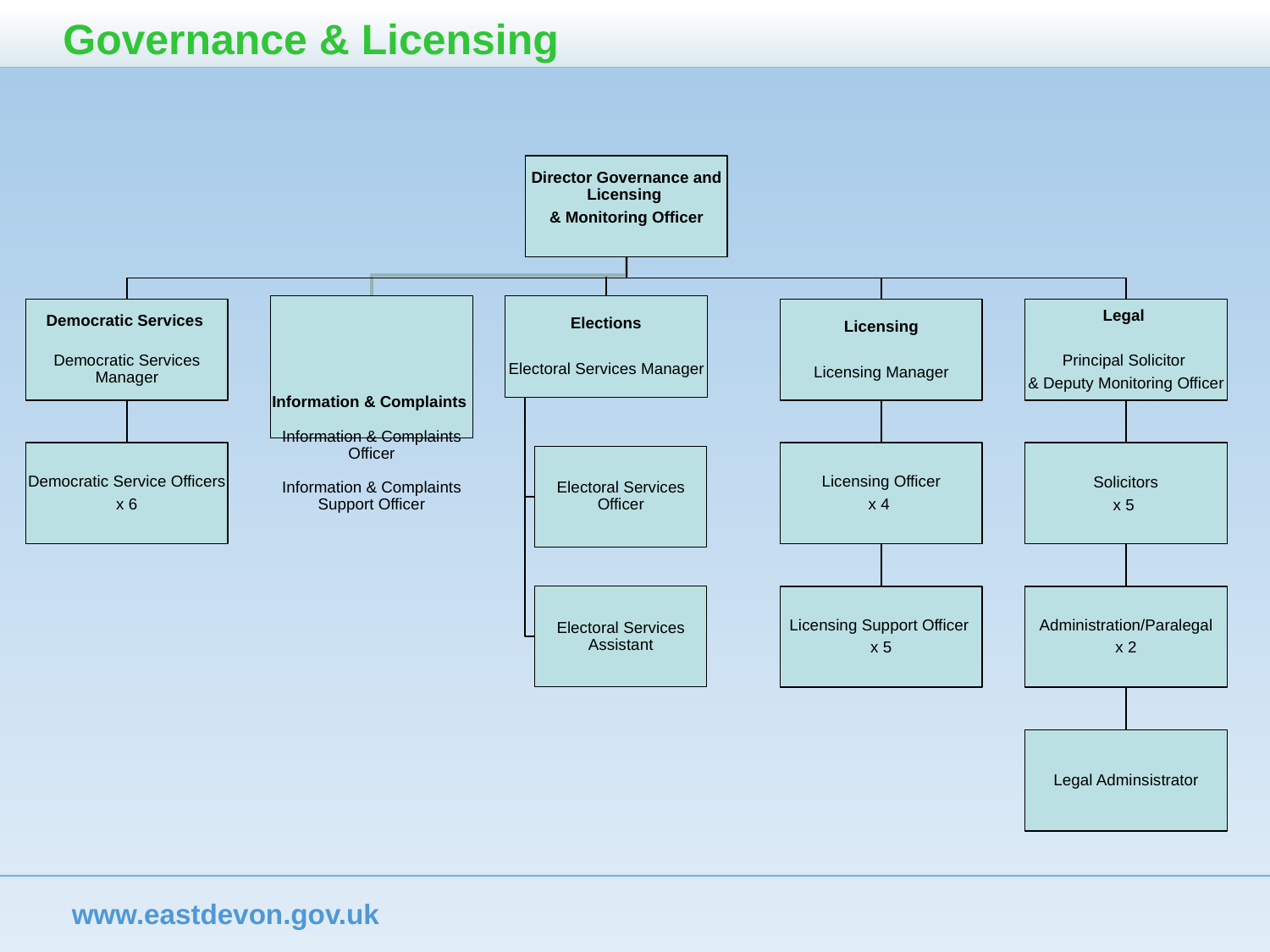

# Governance & Licensing
Director Governance and Licensing
& Monitoring Officer
Democratic Services

Democratic Services Manager
Democratic Service Officers
x 6

Information & Complaints

Information & Complaints Officer

Information & Complaints Support Officer
Elections

Electoral Services Manager
Electoral Services Officer
Electoral Services Assistant
Licensing

Licensing Manager
Licensing Officer
x 4
Licensing Support Officer
x 5
Legal

Principal Solicitor
& Deputy Monitoring Officer

Solicitors
x 5

Administration/Paralegal
x 2
Legal Adminsistrator